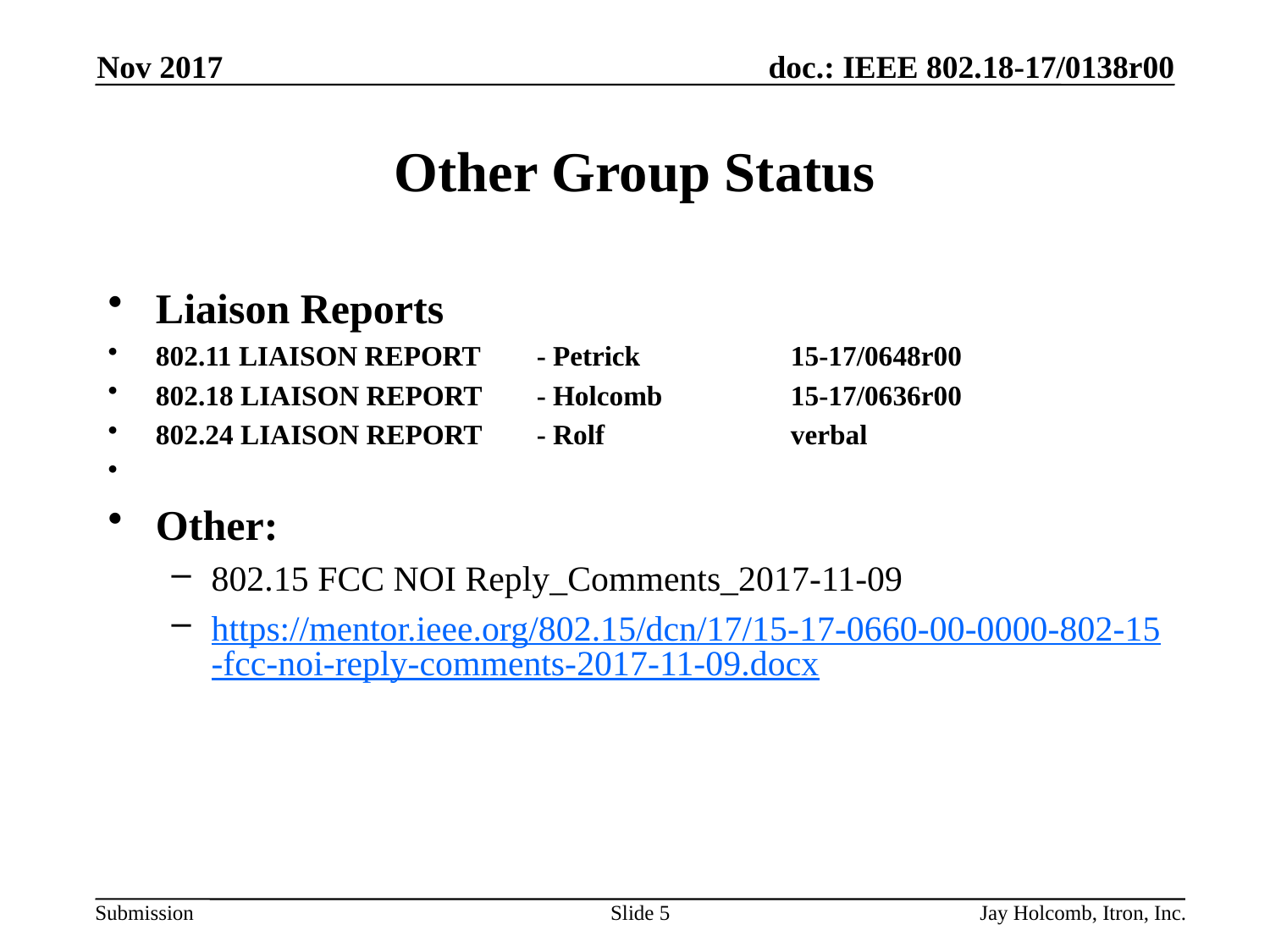

Nov 2017
# Other Group Status
Liaison Reports
802.11 LIAISON REPORT	- Petrick		15-17/0648r00
802.18 LIAISON REPORT	- Holcomb		15-17/0636r00
802.24 LIAISON REPORT	- Rolf 		verbal

Other:
802.15 FCC NOI Reply_Comments_2017-11-09
https://mentor.ieee.org/802.15/dcn/17/15-17-0660-00-0000-802-15-fcc-noi-reply-comments-2017-11-09.docx
Slide 5
Jay Holcomb, Itron, Inc.